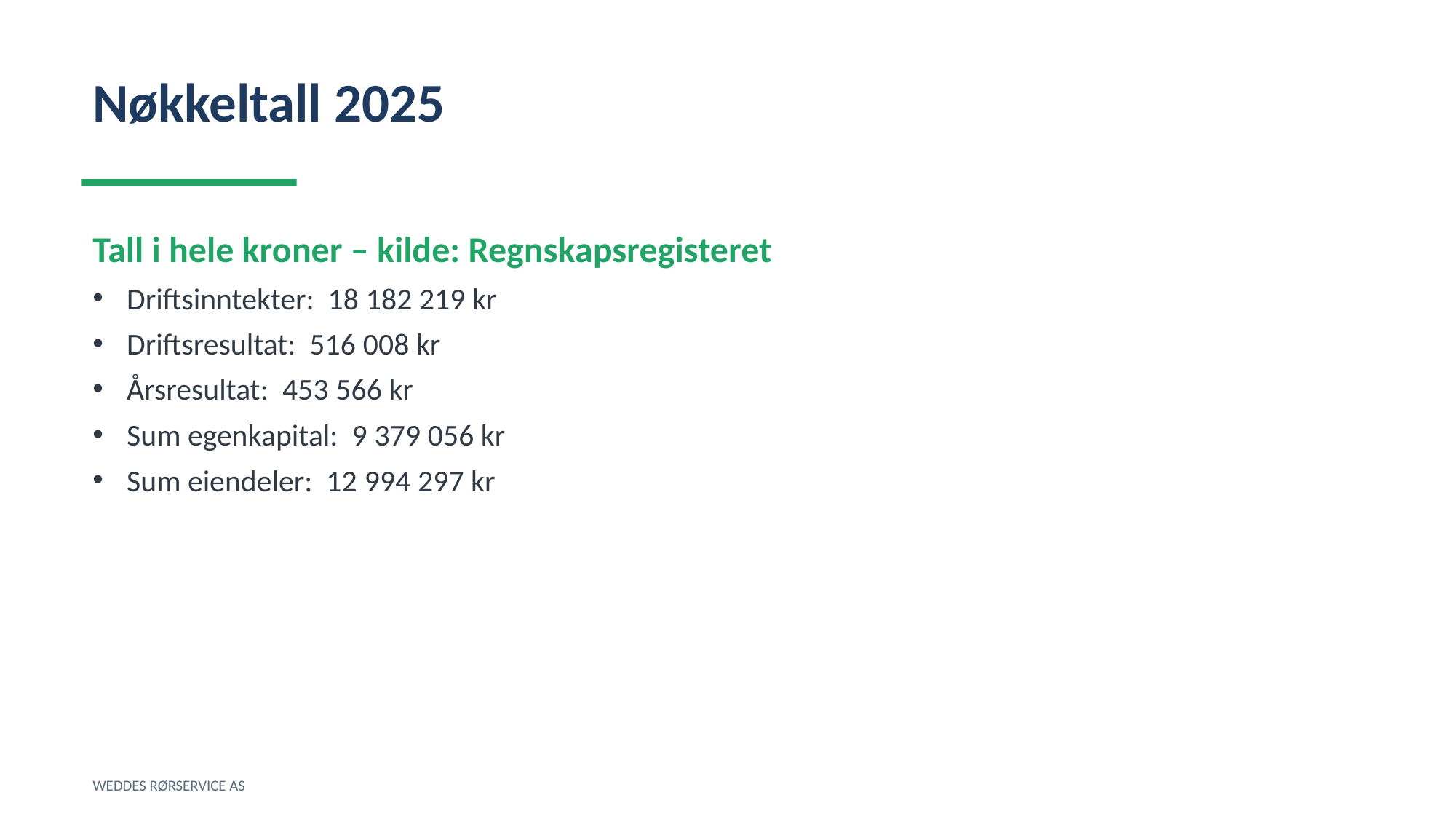

Nøkkeltall 2025

Tall i hele kroner – kilde: Regnskapsregisteret
Driftsinntekter:  18 182 219 kr
Driftsresultat:  516 008 kr
Årsresultat:  453 566 kr
Sum egenkapital:  9 379 056 kr
Sum eiendeler:  12 994 297 kr
WEDDES RØRSERVICE AS